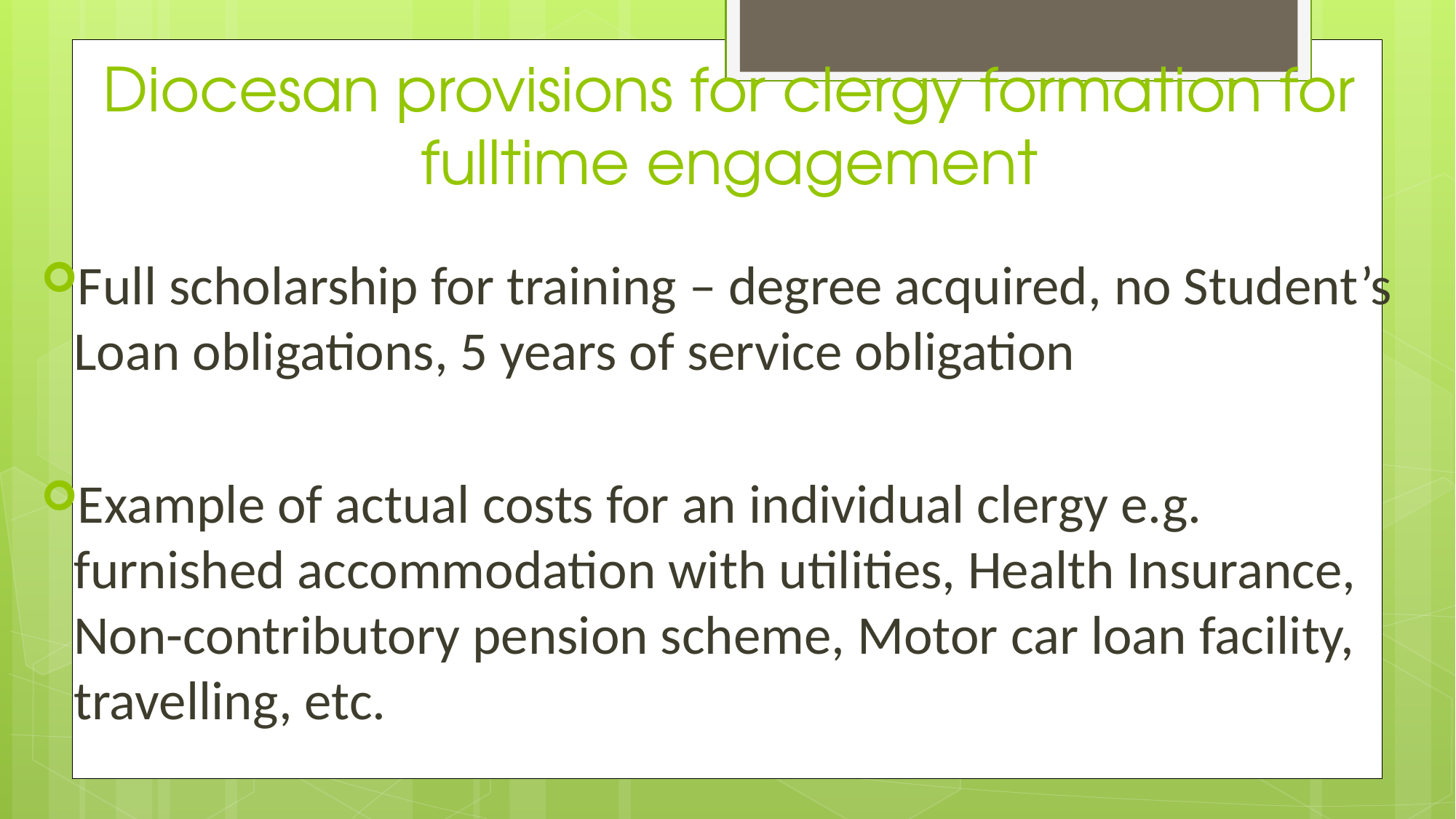

# Diocesan provisions for clergy formation for fulltime engagement
Full scholarship for training – degree acquired, no Student’s Loan obligations, 5 years of service obligation

Example of actual costs for an individual clergy e.g. furnished accommodation with utilities, Health Insurance, Non-contributory pension scheme, Motor car loan facility, travelling, etc.